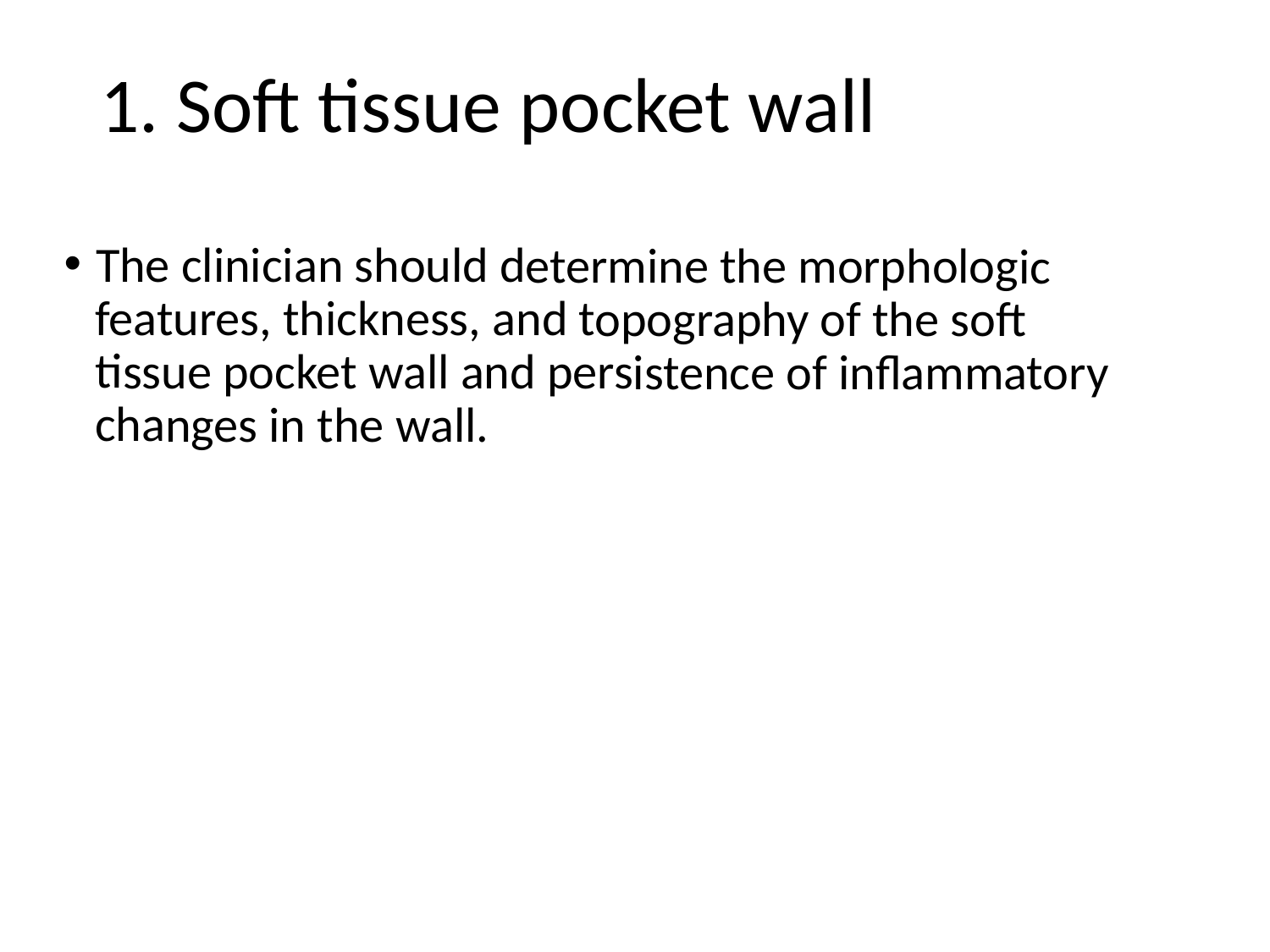

# 1. Soft tissue pocket wall
The clinician should determine the morphologic features, thickness, and topography of the soft tissue pocket wall and persistence of inflammatory changes in the wall.